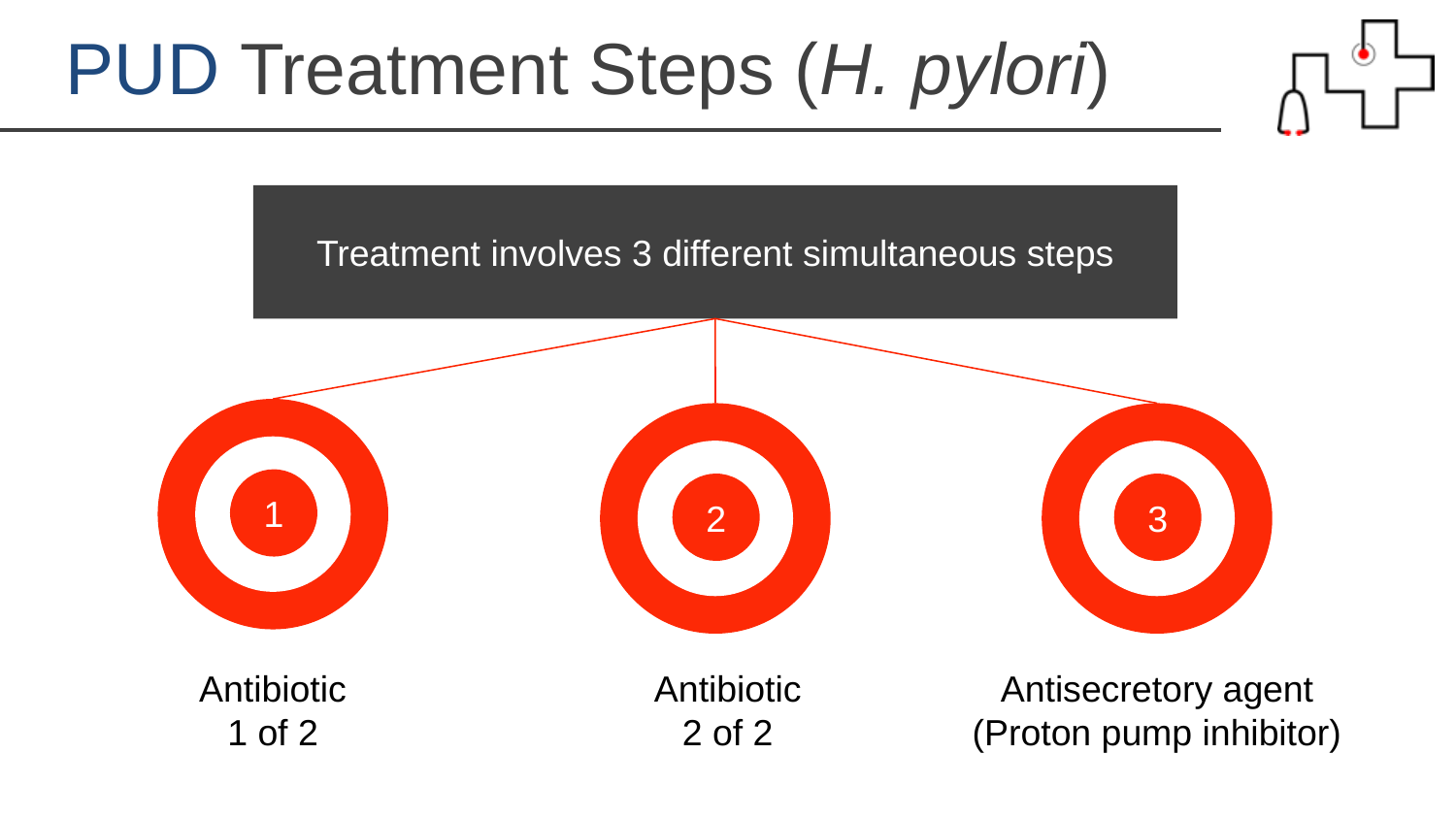

PUD Treatment Steps (H. pylori)
Treatment involves 3 different simultaneous steps

1
2
3
Antibiotic
2 of 2
Antibiotic
1 of 2
Antisecretory agent
(Proton pump inhibitor)